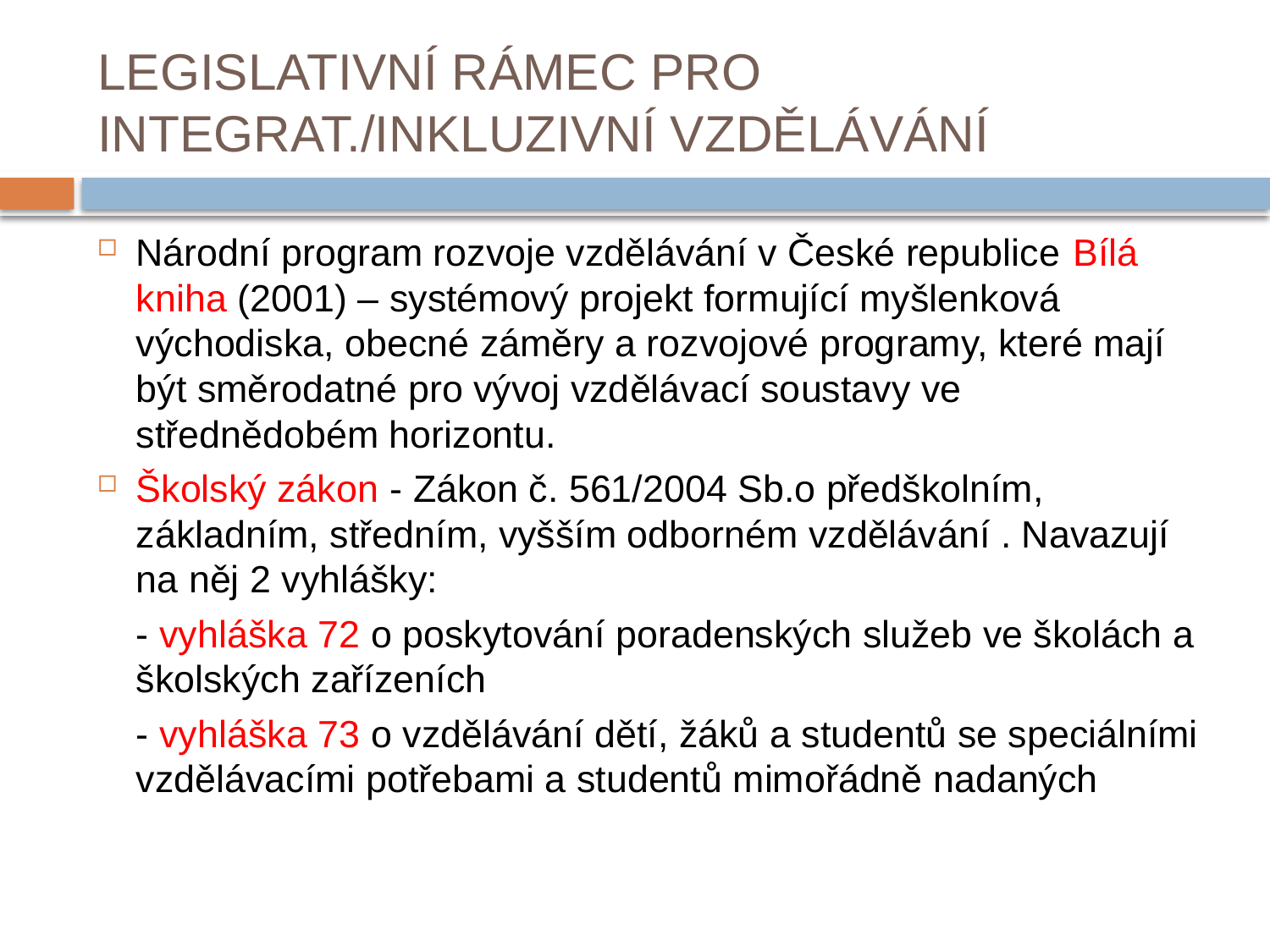

# LEGISLATIVNÍ RÁMEC PRO INTEGRAT./INKLUZIVNÍ VZDĚLÁVÁNÍ
Národní program rozvoje vzdělávání v České republice Bílá kniha (2001) – systémový projekt formující myšlenková východiska, obecné záměry a rozvojové programy, které mají být směrodatné pro vývoj vzdělávací soustavy ve střednědobém horizontu.
Školský zákon - Zákon č. 561/2004 Sb.o předškolním, základním, středním, vyšším odborném vzdělávání . Navazují na něj 2 vyhlášky:
	- vyhláška 72 o poskytování poradenských služeb ve školách a školských zařízeních
	- vyhláška 73 o vzdělávání dětí, žáků a studentů se speciálními vzdělávacími potřebami a studentů mimořádně nadaných